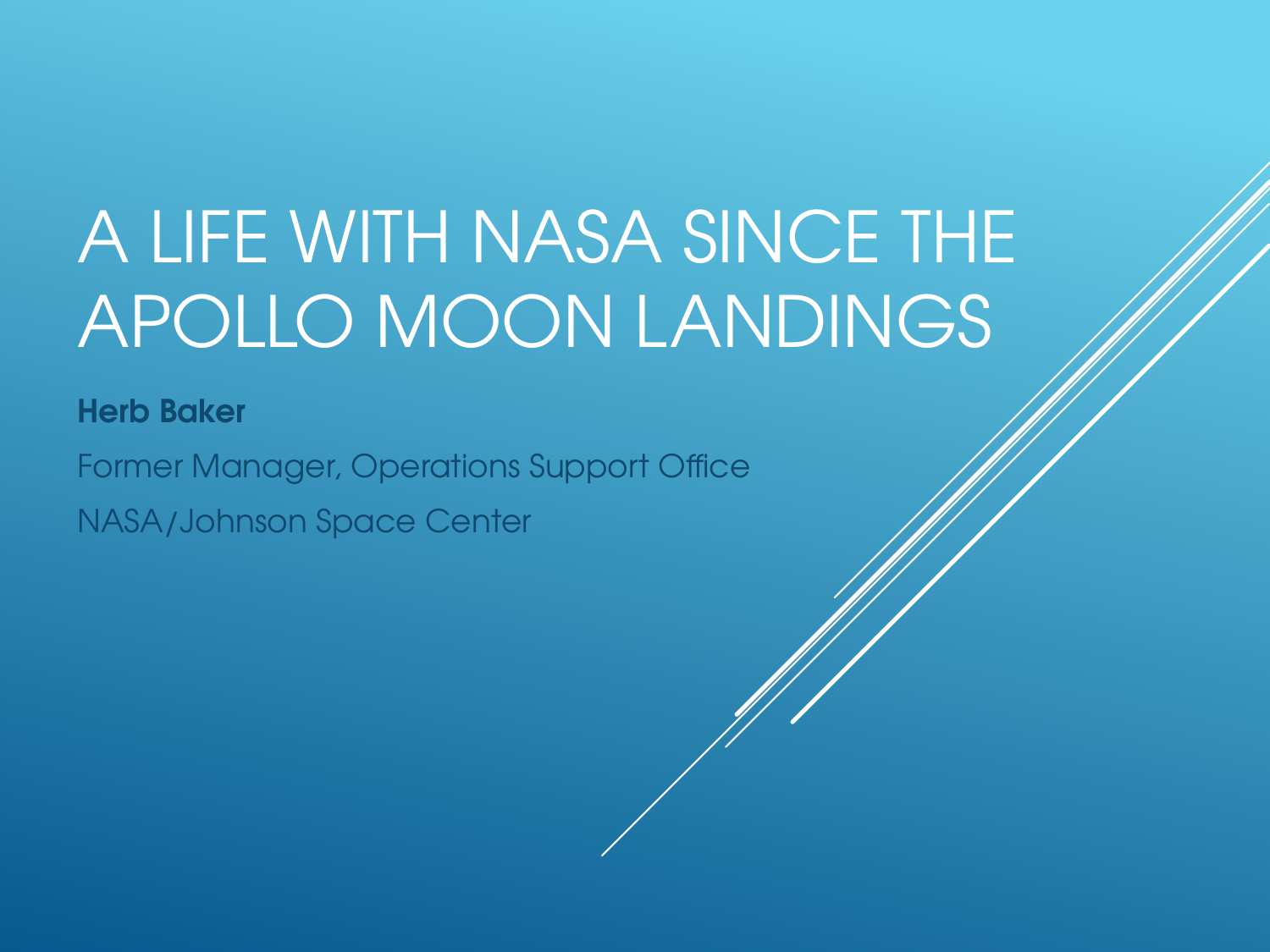

# A Life with NASA since the Apollo Moon Landings
Herb Baker
Former Manager, Operations Support Office
NASA/Johnson Space Center